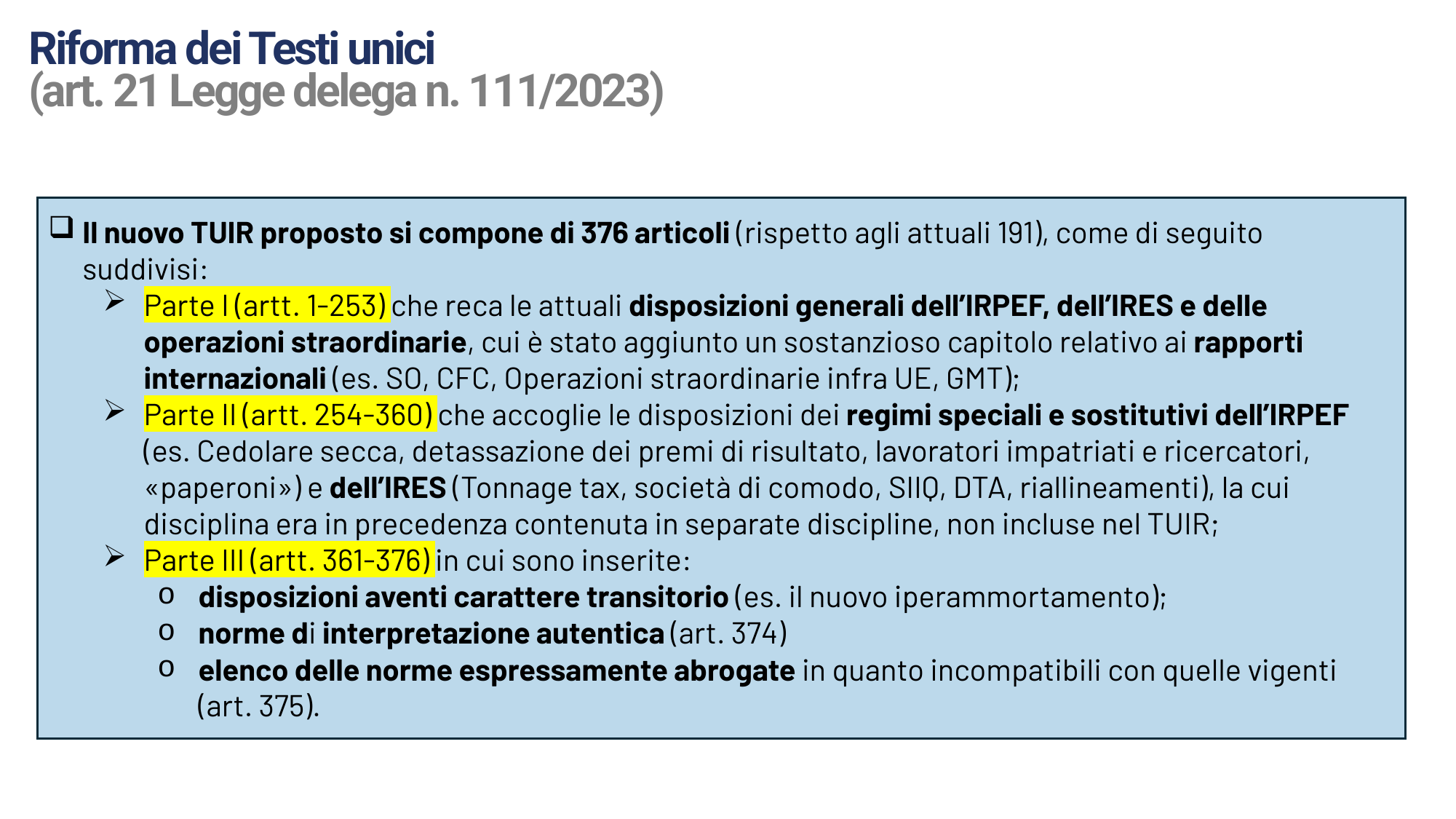

Riforma dei Testi unici
(art. 21 Legge delega n. 111/2023)
Il nuovo TUIR proposto si compone di 376 articoli (rispetto agli attuali 191), come di seguito suddivisi:
Parte I (artt. 1-253) che reca le attuali disposizioni generali dell’IRPEF, dell’IRES e delle operazioni straordinarie, cui è stato aggiunto un sostanzioso capitolo relativo ai rapporti internazionali (es. SO, CFC, Operazioni straordinarie infra UE, GMT);
Parte II (artt. 254-360) che accoglie le disposizioni dei regimi speciali e sostitutivi dell’IRPEF (es. Cedolare secca, detassazione dei premi di risultato, lavoratori impatriati e ricercatori, «paperoni») e dell’IRES (Tonnage tax, società di comodo, SIIQ, DTA, riallineamenti), la cui disciplina era in precedenza contenuta in separate discipline, non incluse nel TUIR;
Parte III (artt. 361-376) in cui sono inserite:
disposizioni aventi carattere transitorio (es. il nuovo iperammortamento);
norme di interpretazione autentica (art. 374)
elenco delle norme espressamente abrogate in quanto incompatibili con quelle vigenti (art. 375).